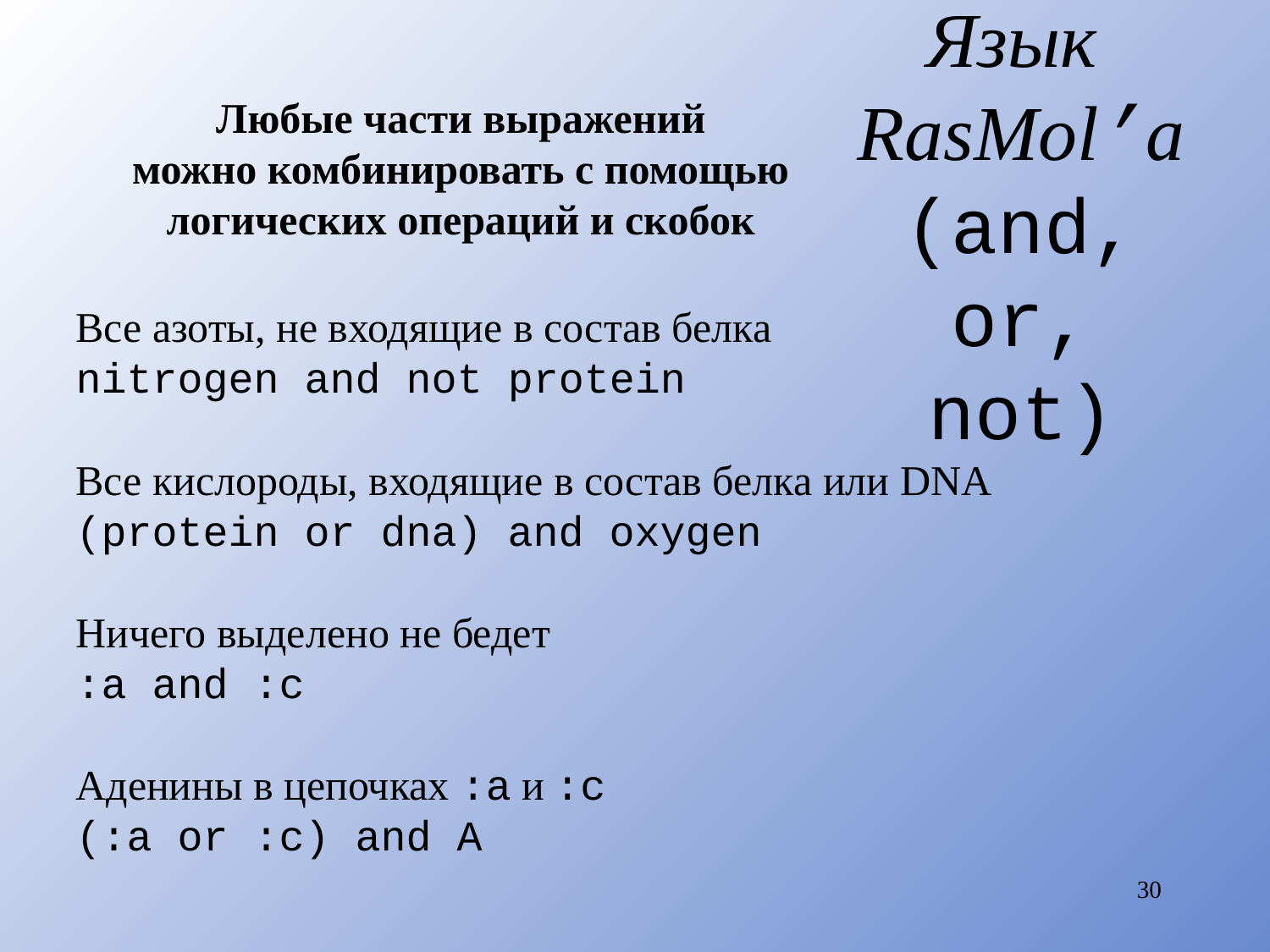

# Язык RasMol’а (and, or, not)
Любые части выражений
можно комбинировать с помощью
логических операций и скобок
Все азоты, не входящие в состав белка
nitrogen and not protein

Все кислороды, входящие в состав белка или DNA
(protein or dna) and oxygen

Ничего выделено не бедет
:a and :c

Аденины в цепочках :a и :c
(:a or :c) and A

30